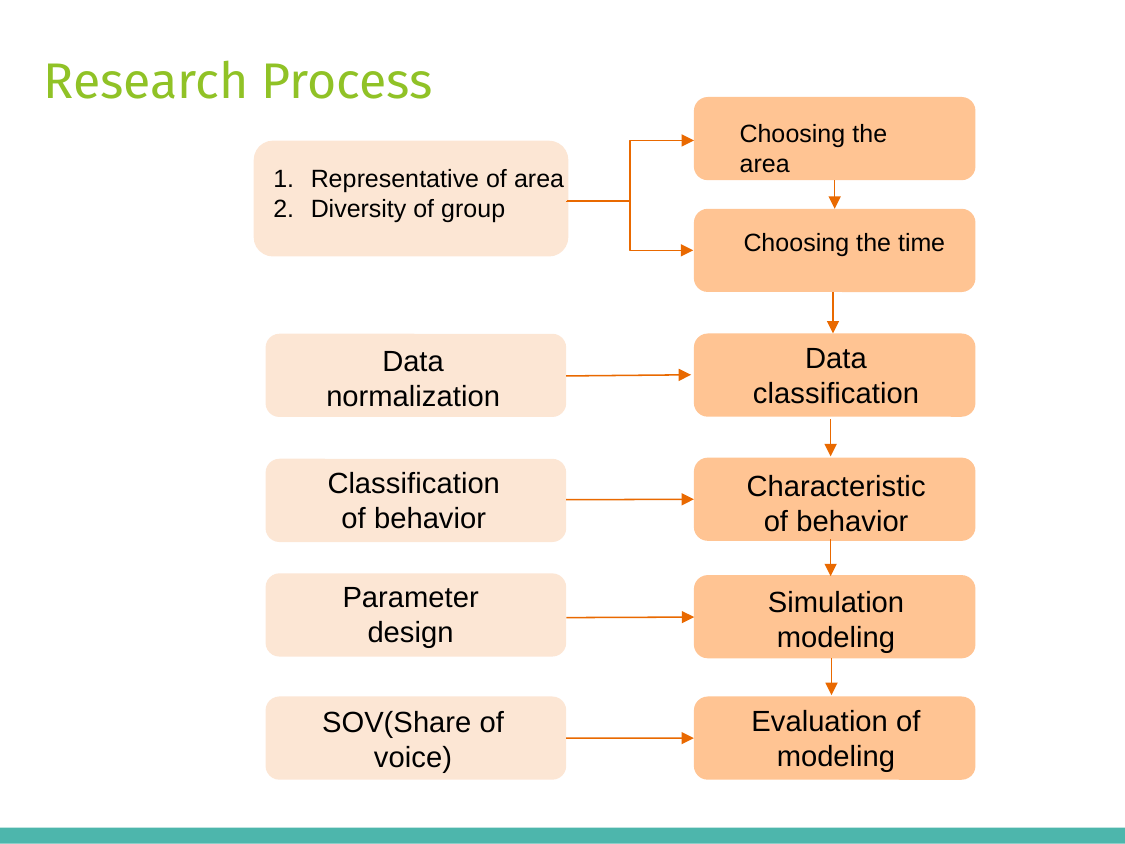

Choosing the area
Representative of area
Diversity of group
Research Process

Choosing the time

Data classification

Data normalization

Classification of behavior

Characteristic of behavior

Parameter design

Simulation
modeling

Evaluation of
modeling
SOV(Share of voice)